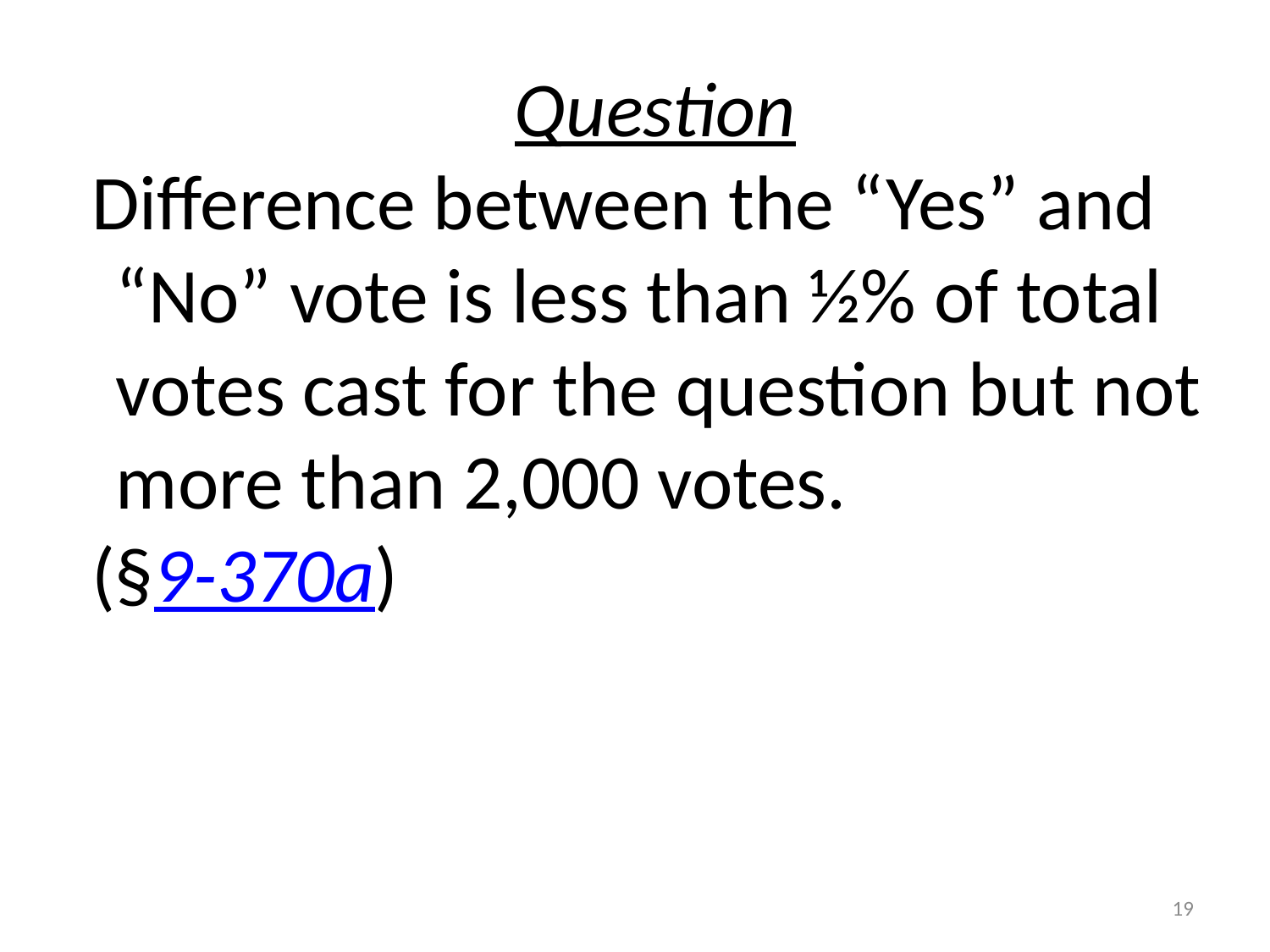

Question
Difference between the “Yes” and “No” vote is less than ½% of total votes cast for the question but not more than 2,000 votes.
(§9-370a)
19